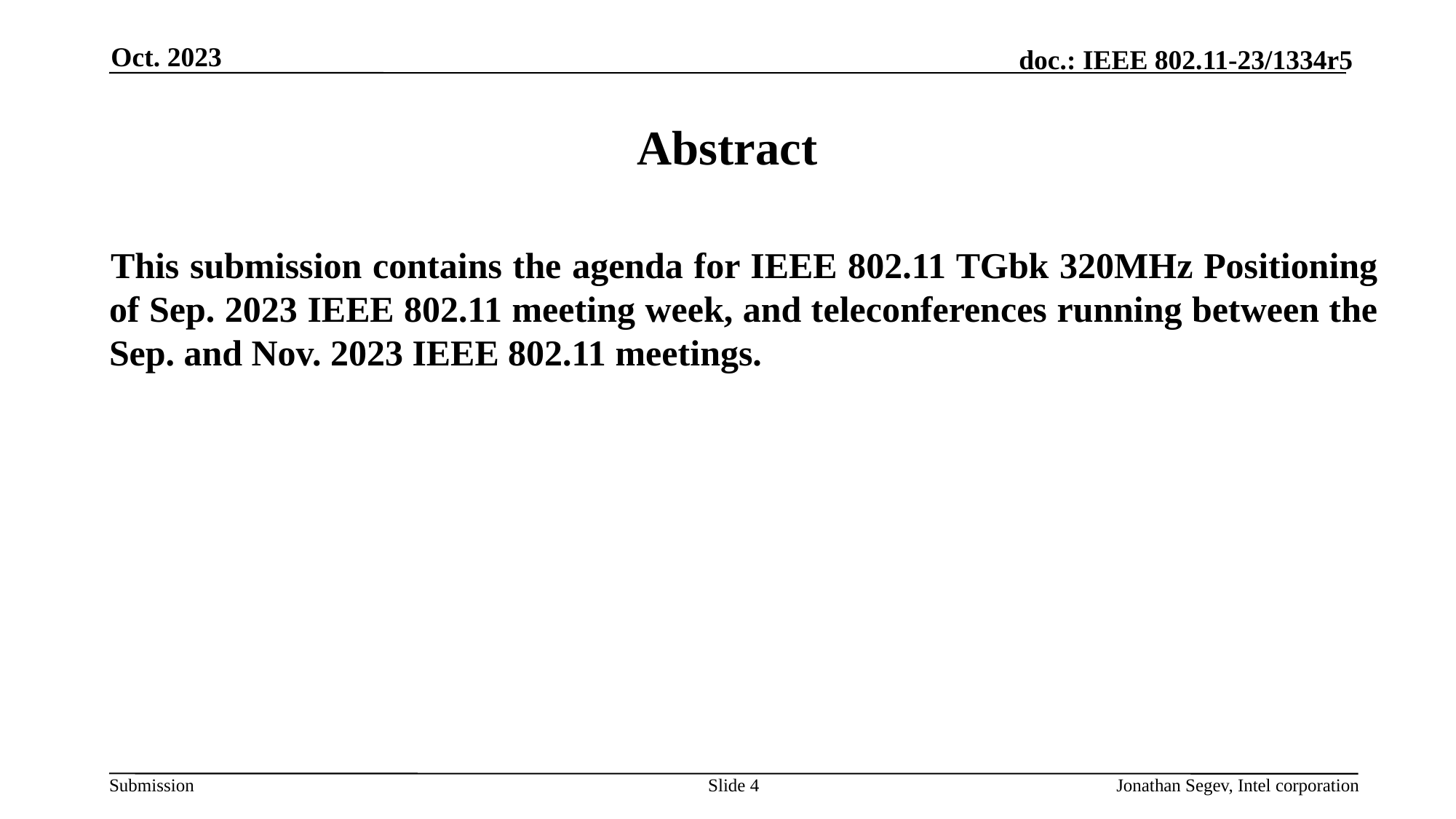

Oct. 2023
# Abstract
This submission contains the agenda for IEEE 802.11 TGbk 320MHz Positioning of Sep. 2023 IEEE 802.11 meeting week, and teleconferences running between the Sep. and Nov. 2023 IEEE 802.11 meetings.

Slide 4
Jonathan Segev, Intel corporation